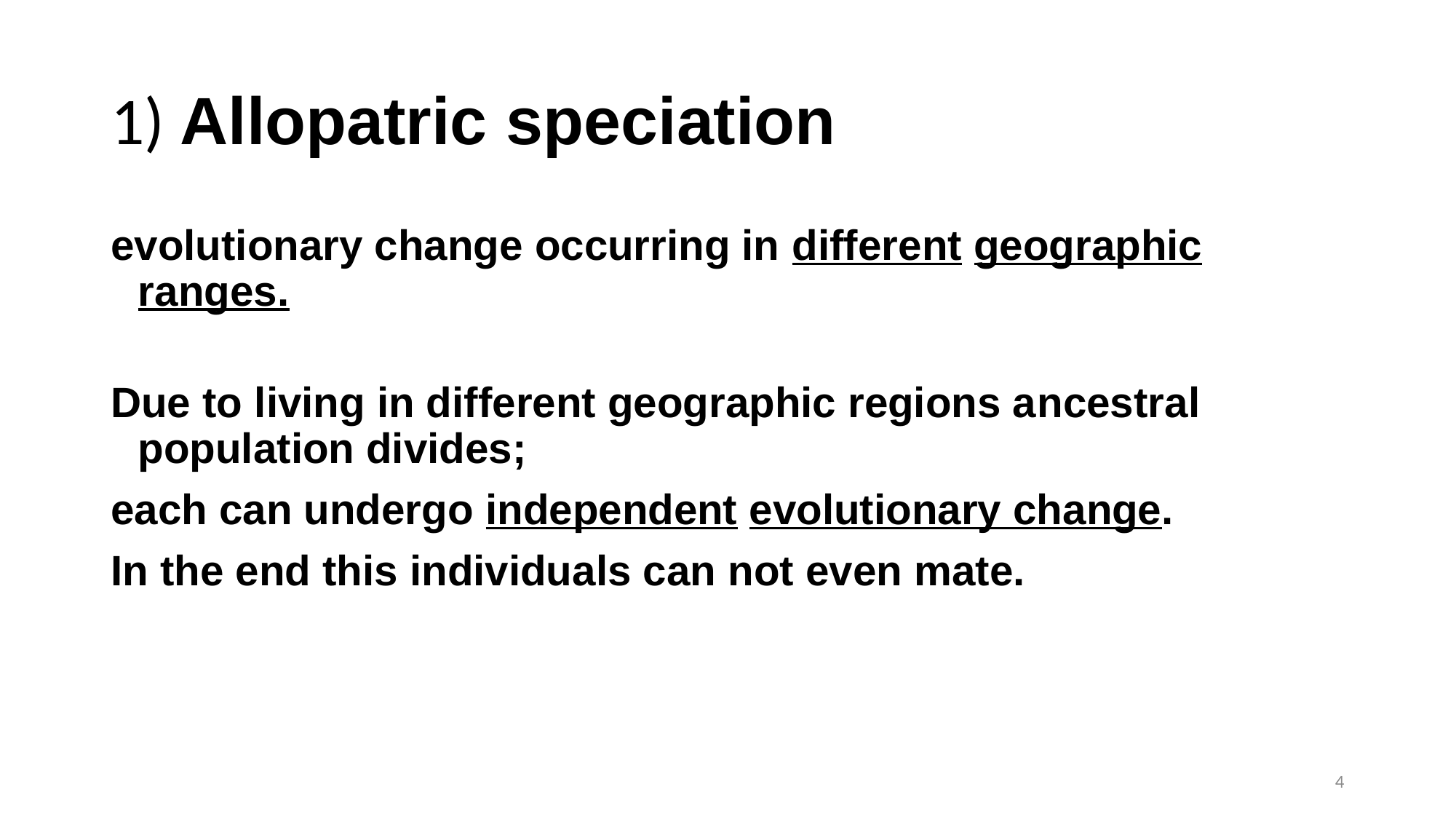

# 1) Allopatric speciation
evolutionary change occurring in different geographic ranges.
Due to living in different geographic regions ancestral population divides;
each can undergo independent evolutionary change.
In the end this individuals can not even mate.

4